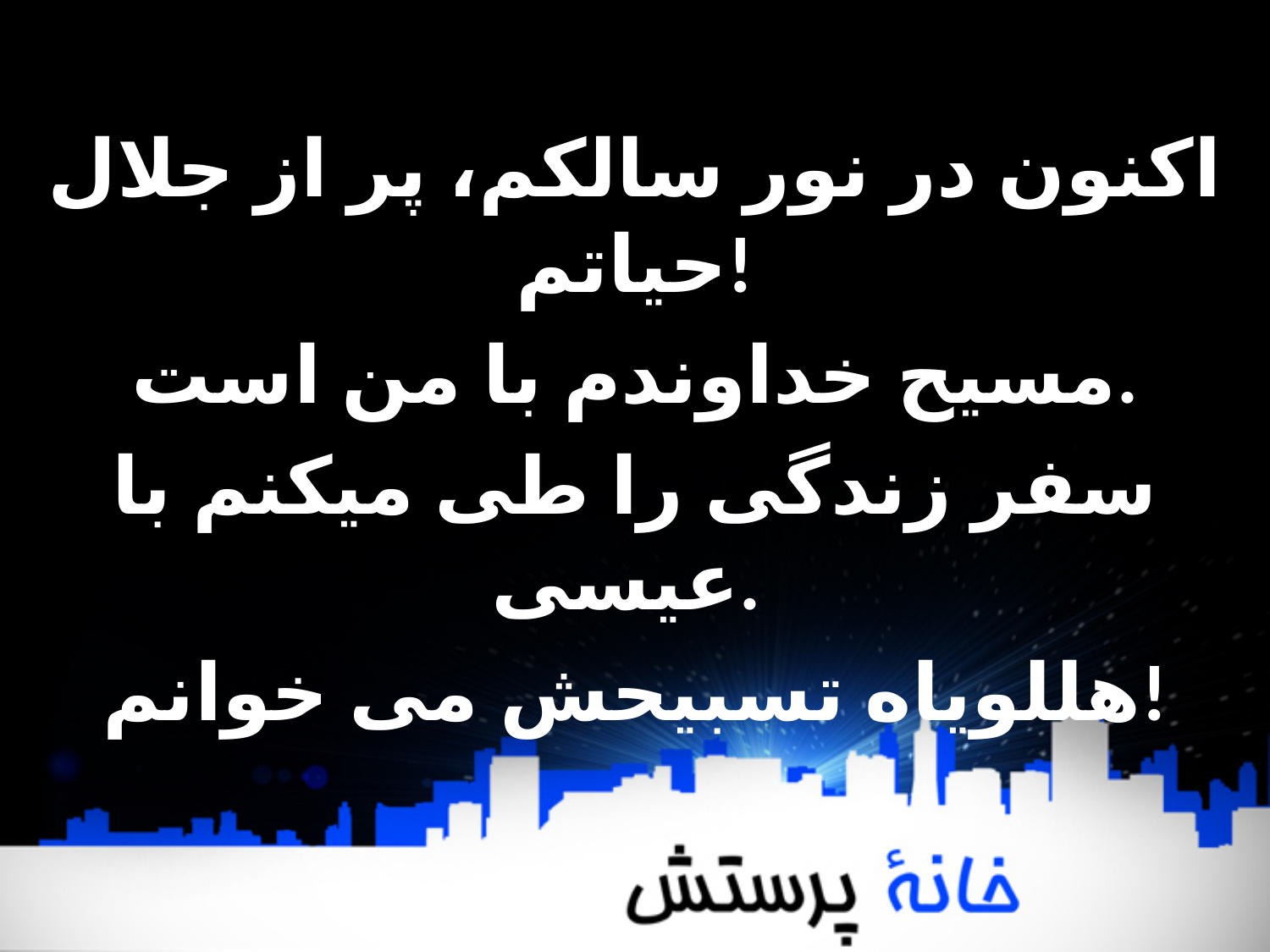

اکنون در نور سالکم، پر از جلال حياتم!
مسيح خداوندم با من است.
سفر زندگی را طی ميکنم با عيسی.
هللوياه تسبيحش می خوانم!